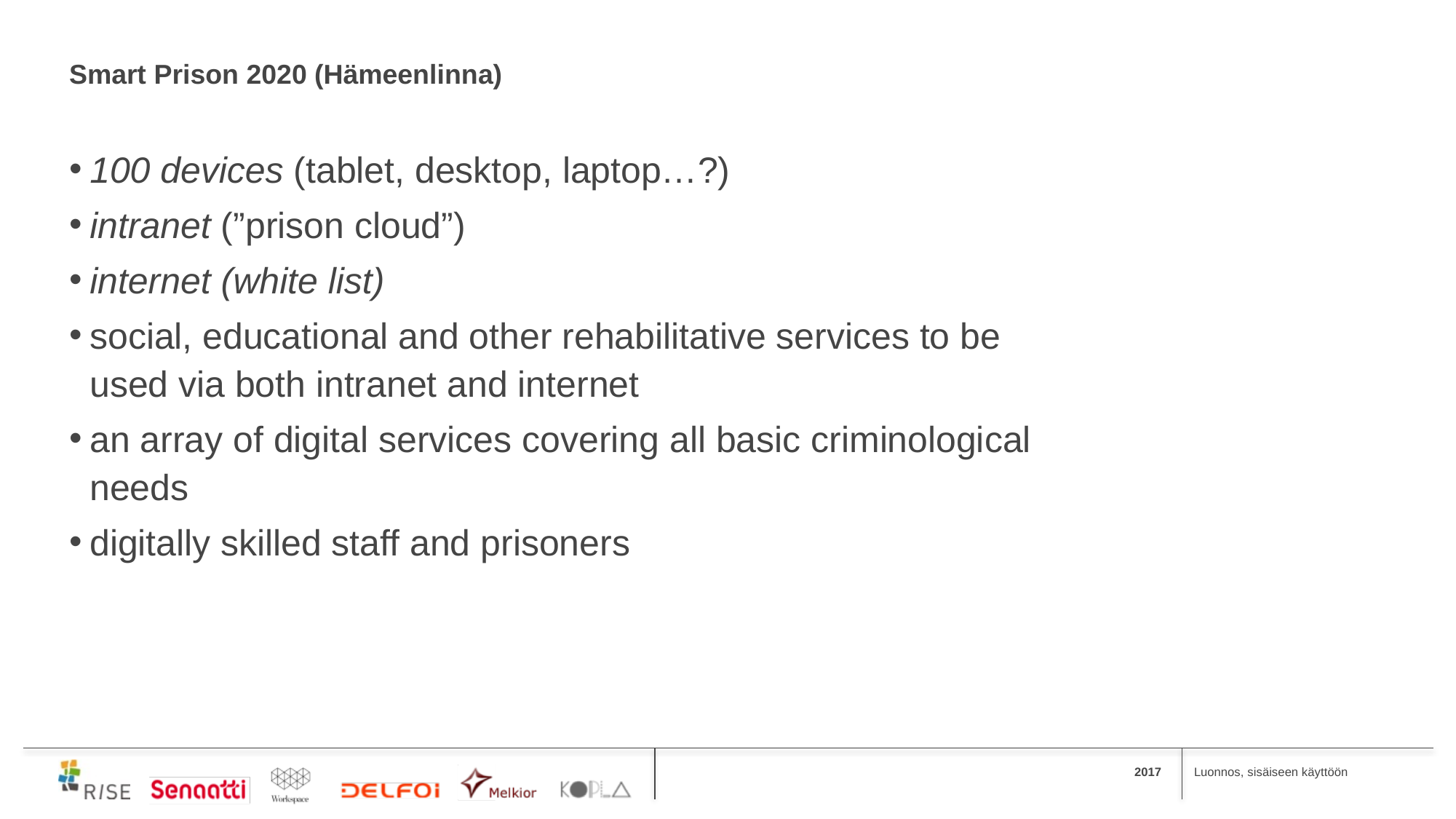

# Smart Prison 2020 (Hämeenlinna)
100 devices (tablet, desktop, laptop…?)
intranet (”prison cloud”)
internet (white list)
social, educational and other rehabilitative services to be used via both intranet and internet
an array of digital services covering all basic criminological needs
digitally skilled staff and prisoners